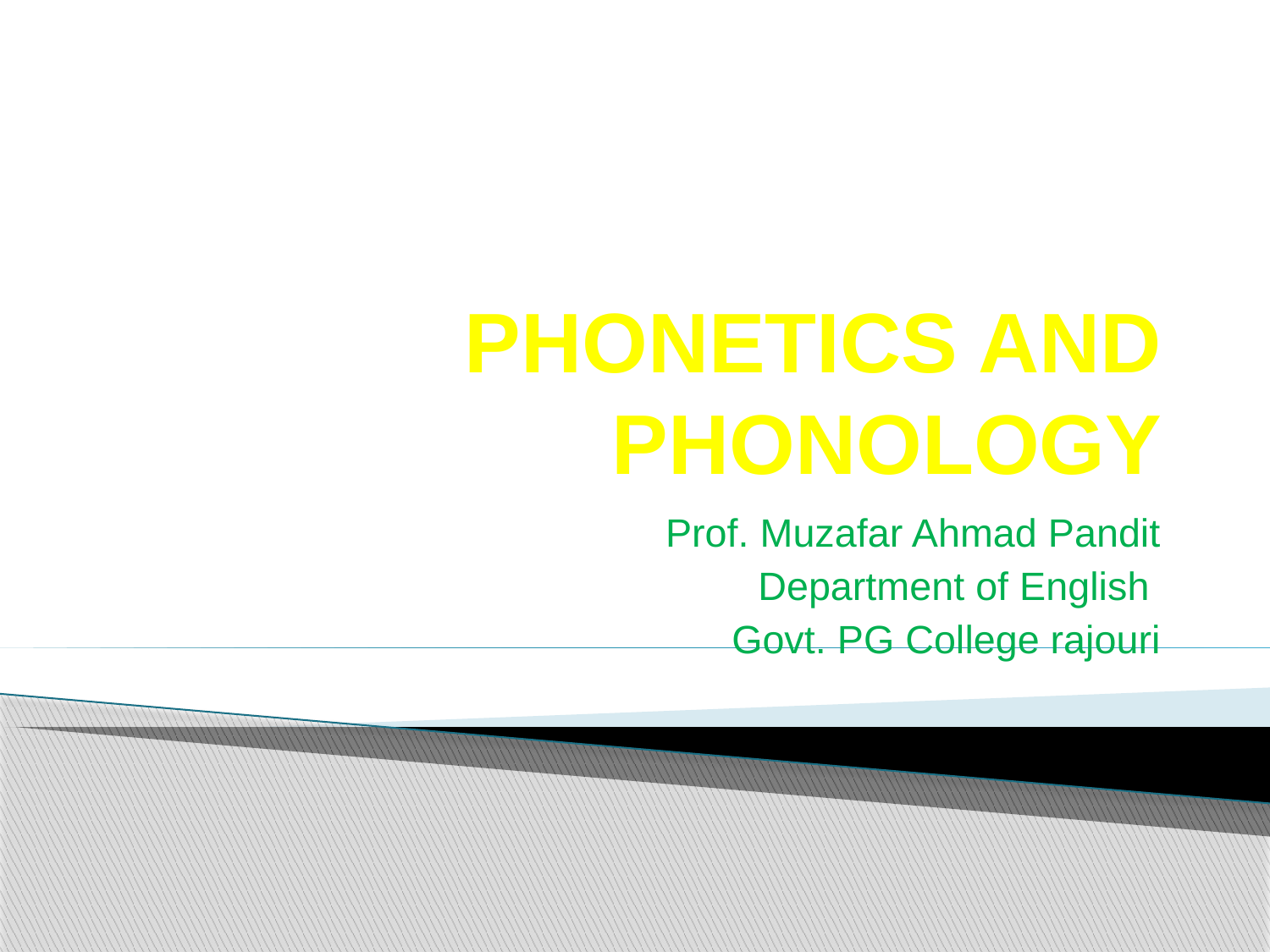

# PHONETICS AND PHONOLOGY
Prof. Muzafar Ahmad Pandit
Department of English
Govt. PG College rajouri